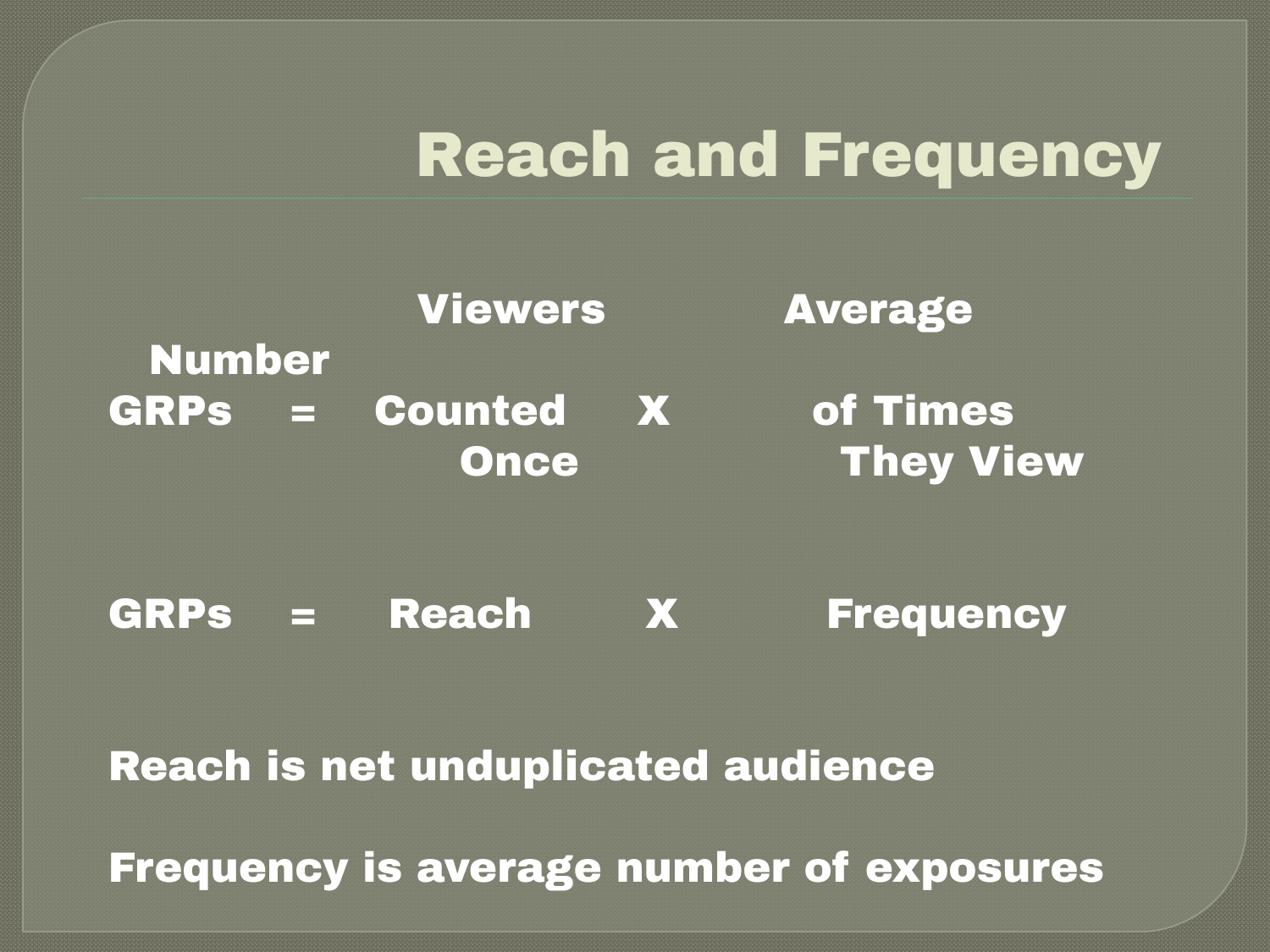

# Reach and Frequency
			 Viewers		Average Number
GRPs    =    Counted     X          of Times
			    Once		    They View

GRPs    =     Reach        X	   Frequency

Reach is net unduplicated audience

Frequency is average number of exposures